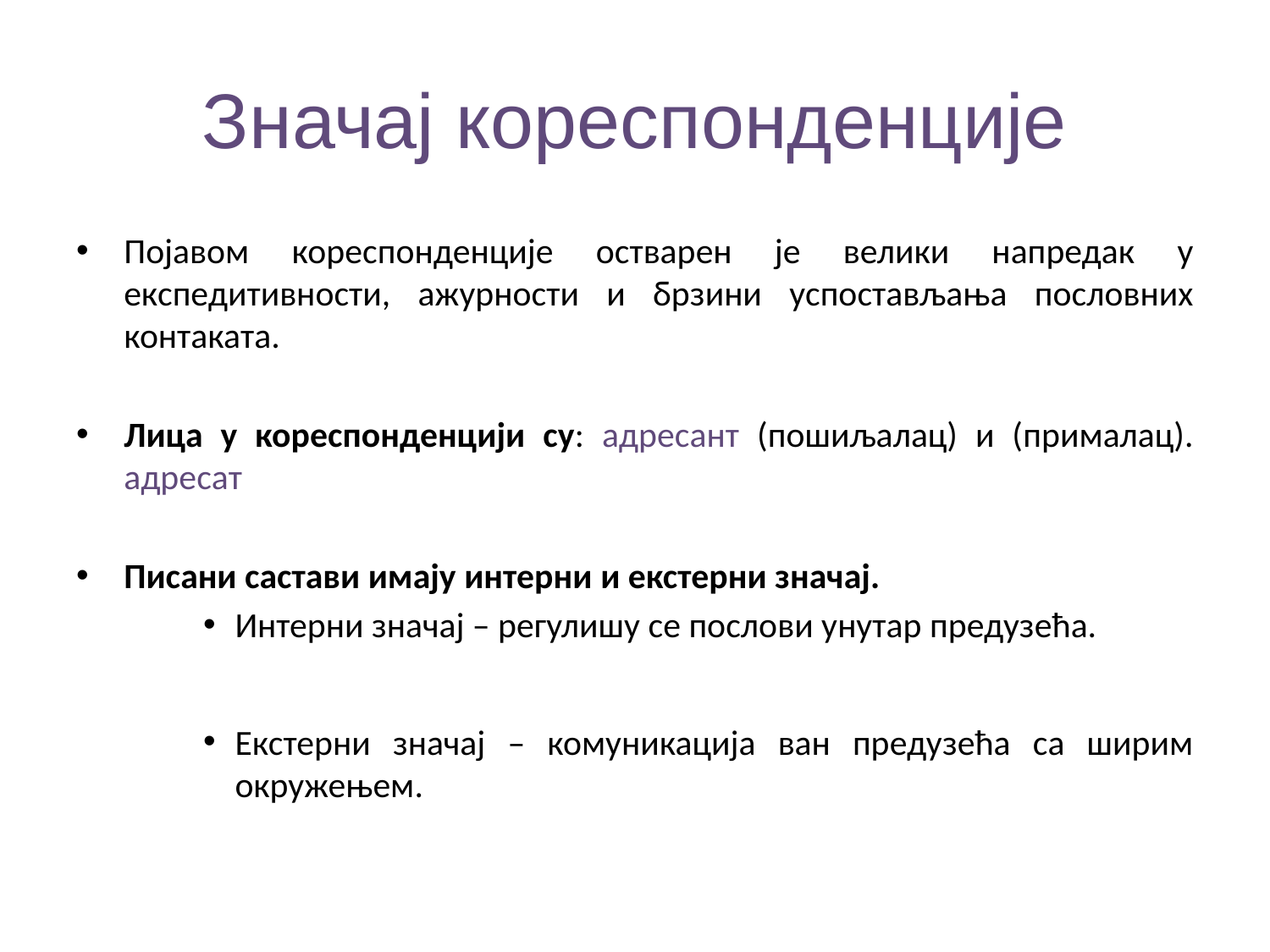

# Значај кореспонденције
Појавом кореспонденције остварен је велики напредак у експедитивности, ажурности и брзини успостављања пословних контаката.

Лица у кореспонденцији су: адресант (пошиљалац) и (прималац). адресат

Писани састави имају интерни и екстерни значај.
Интерни значај – регулишу се послови унутар предузећа.

Екстерни значај – комуникација ван предузећа са ширим окружењем.